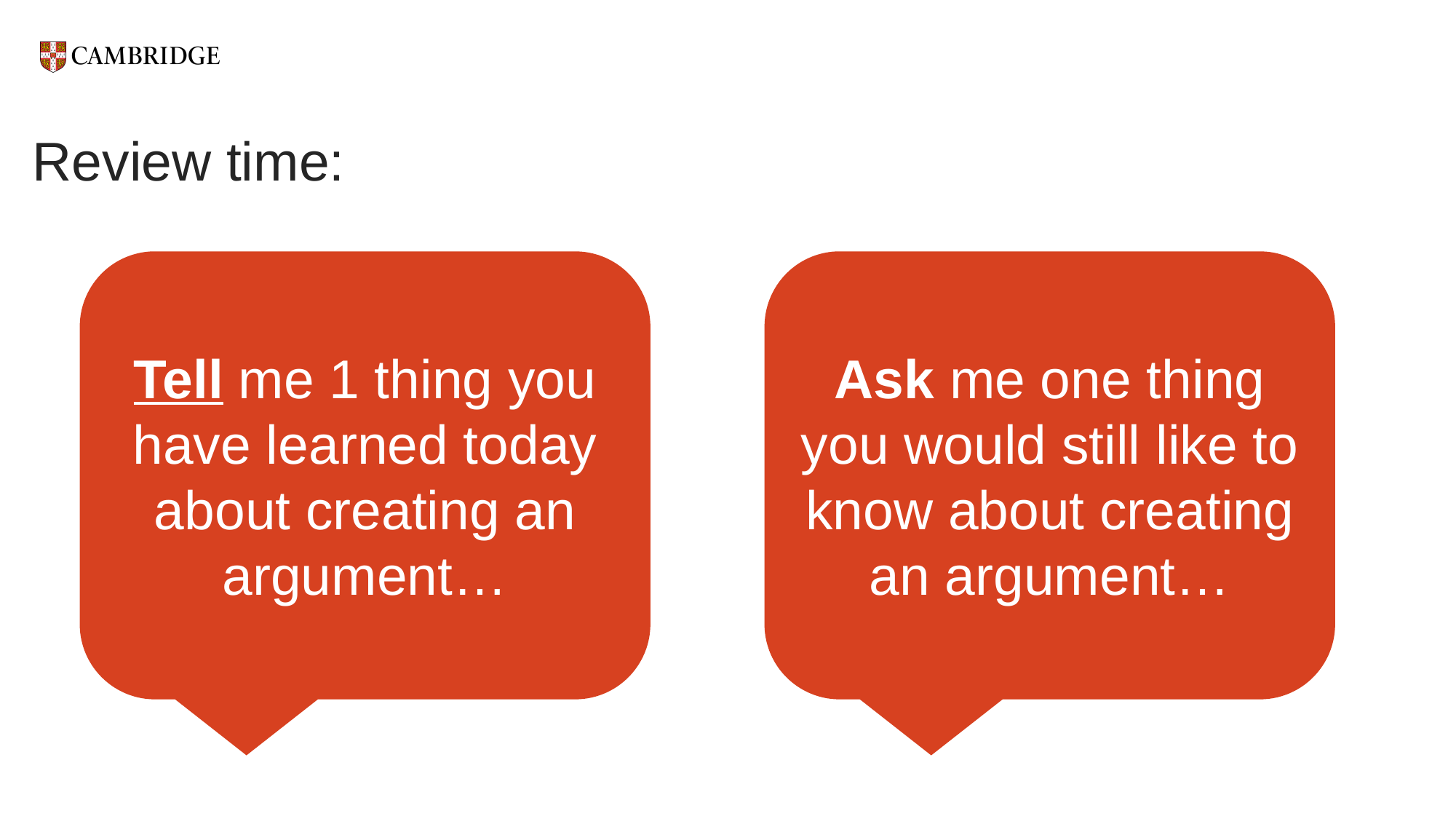

# Review time:
Ask me one thing you would still like to know about creating an argument…
Tell me 1 thing you have learned today about creating an argument…